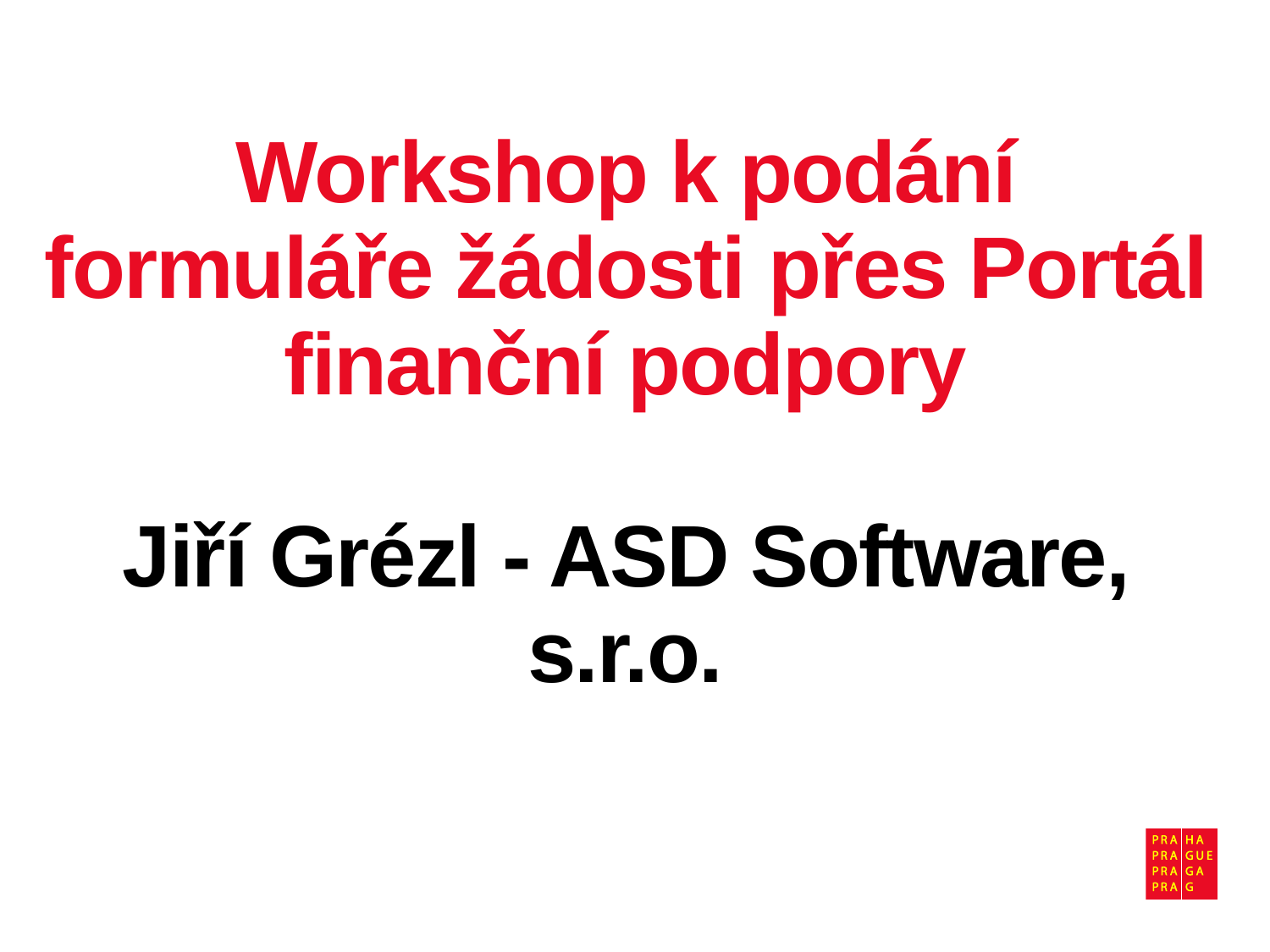

# Workshop k podání formuláře žádosti přes Portál finanční podpory Jiří Grézl - ASD Software, s.r.o.